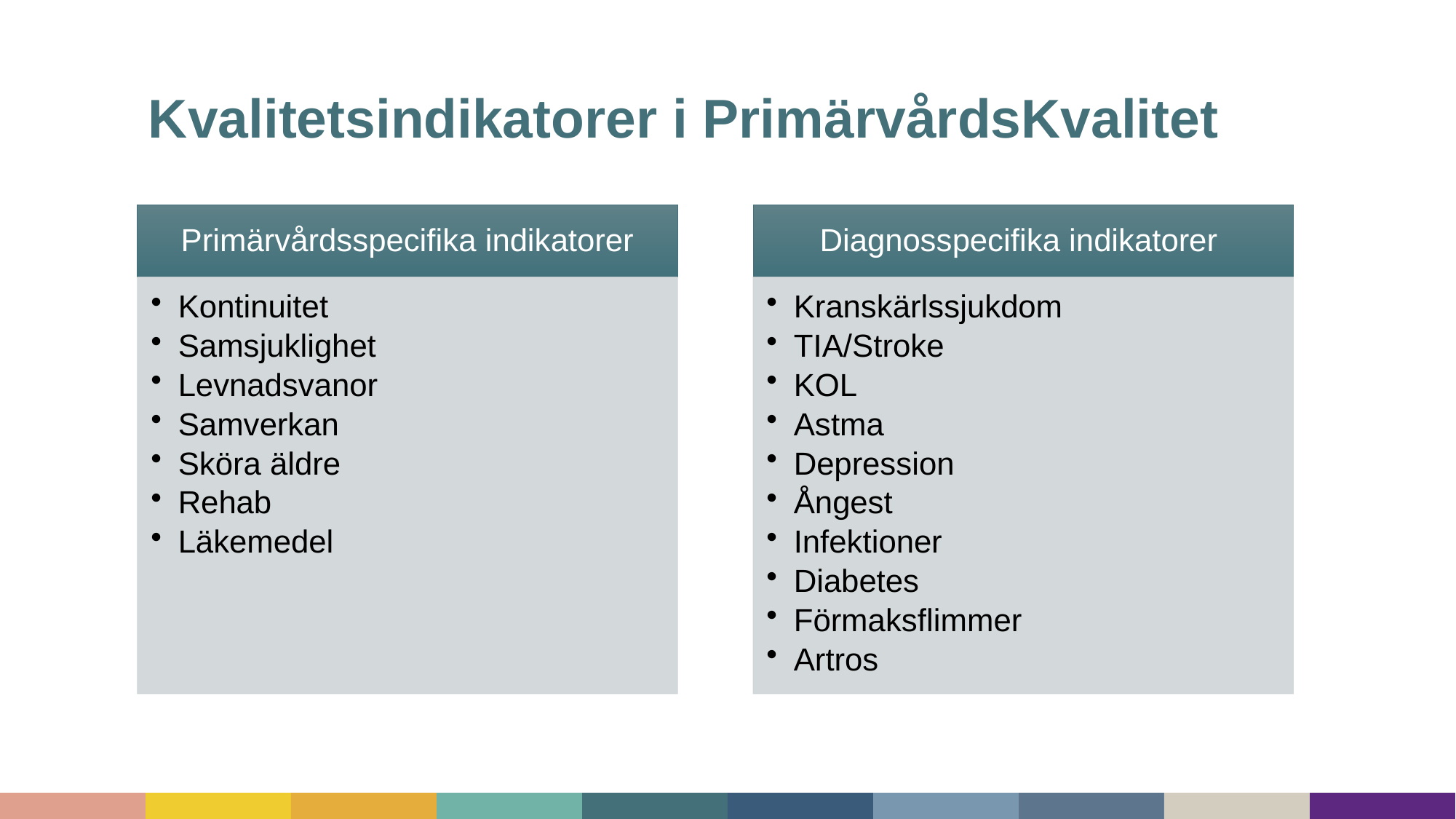

# Kvalitetsindikatorer i PrimärvårdsKvalitet
Primärvårdsspecifika indikatorer
Kontinuitet
Samsjuklighet
Levnadsvanor
Samverkan
Sköra äldre
Rehab
Läkemedel
Diagnosspecifika indikatorer
Kranskärlssjukdom
TIA/Stroke
KOL
Astma
Depression
Ångest
Infektioner
Diabetes
Förmaksflimmer
Artros